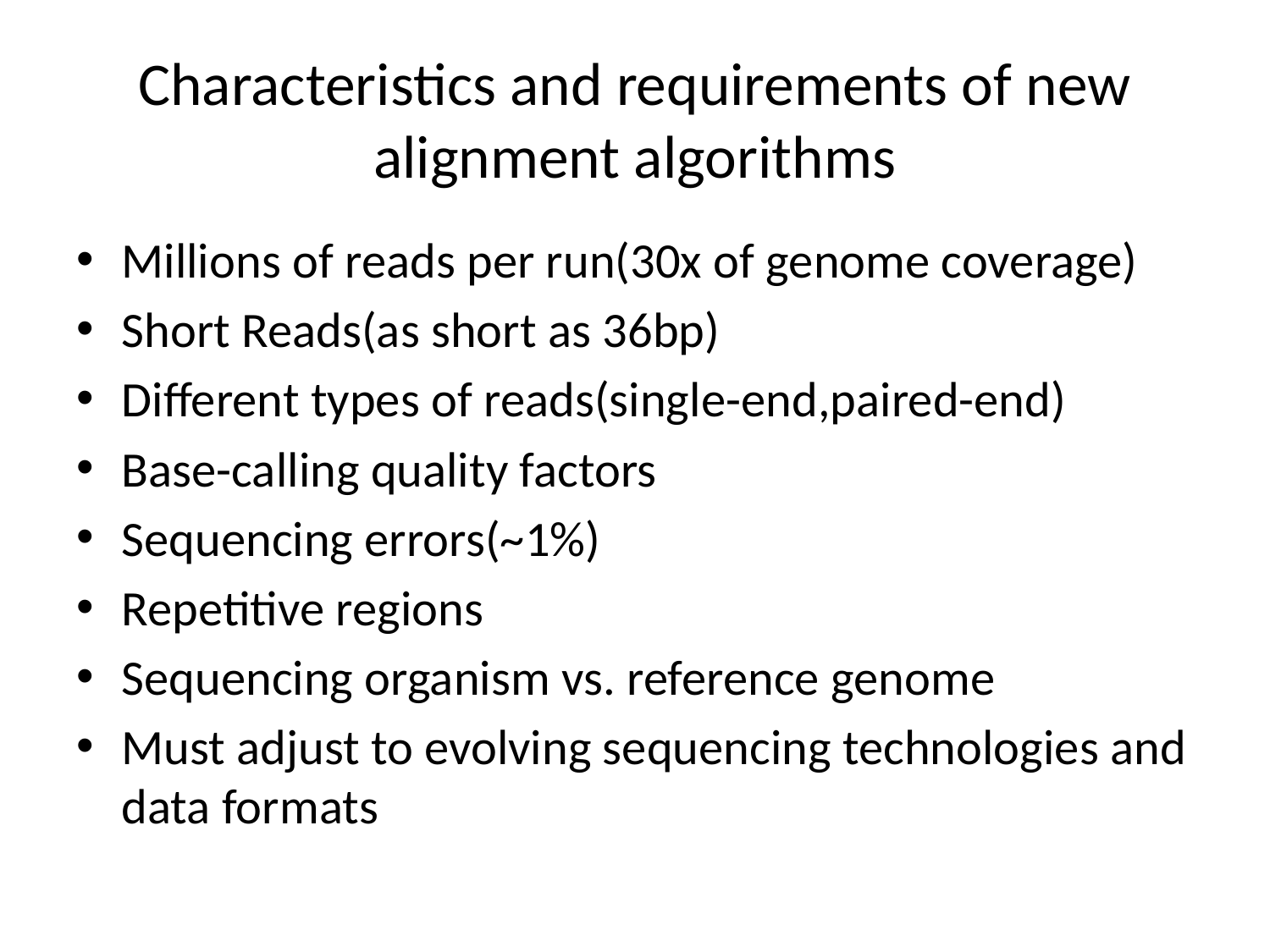

# Characteristics and requirements of new alignment algorithms
Millions of reads per run(30x of genome coverage)
Short Reads(as short as 36bp)
Different types of reads(single-end,paired-end)
Base-calling quality factors
Sequencing errors(~1%)
Repetitive regions
Sequencing organism vs. reference genome
Must adjust to evolving sequencing technologies and data formats